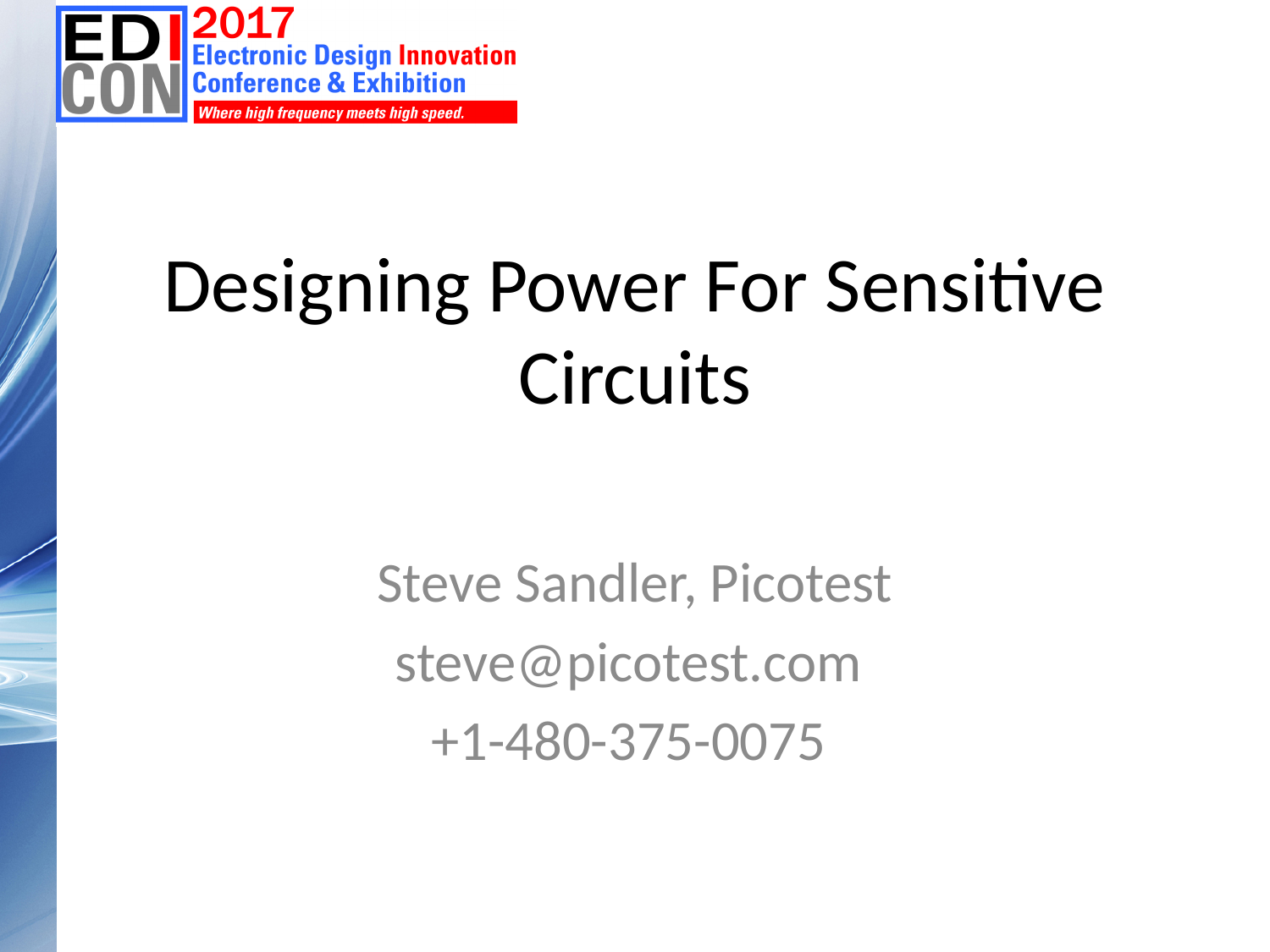

# Designing Power For Sensitive Circuits
 Steve Sandler, Picotest
steve@picotest.com
+1-480-375-0075